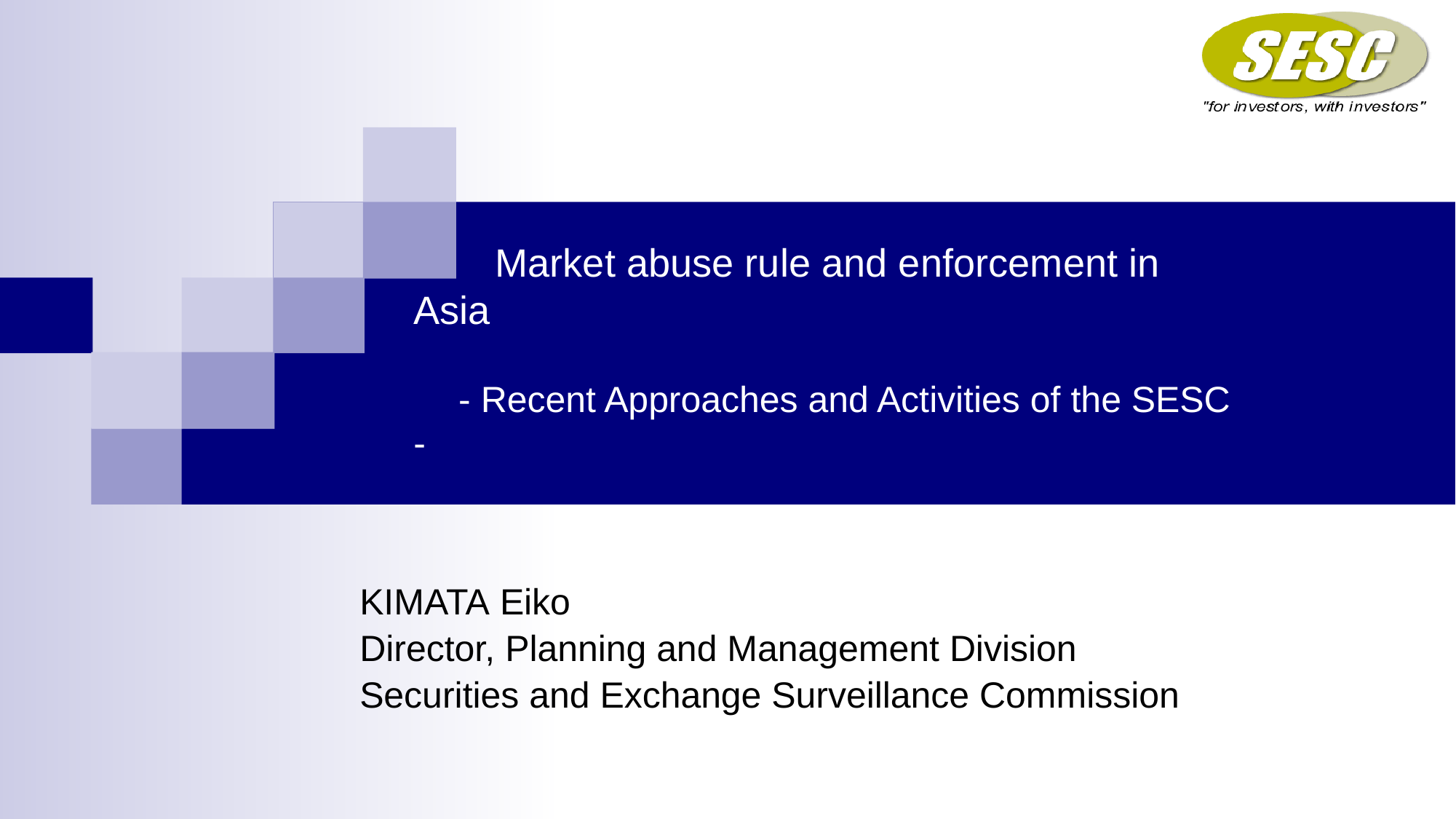

# Market abuse rule and enforcement in Asia 　- Recent Approaches and Activities of the SESC -
KIMATA Eiko
Director, Planning and Management Division
Securities and Exchange Surveillance Commission